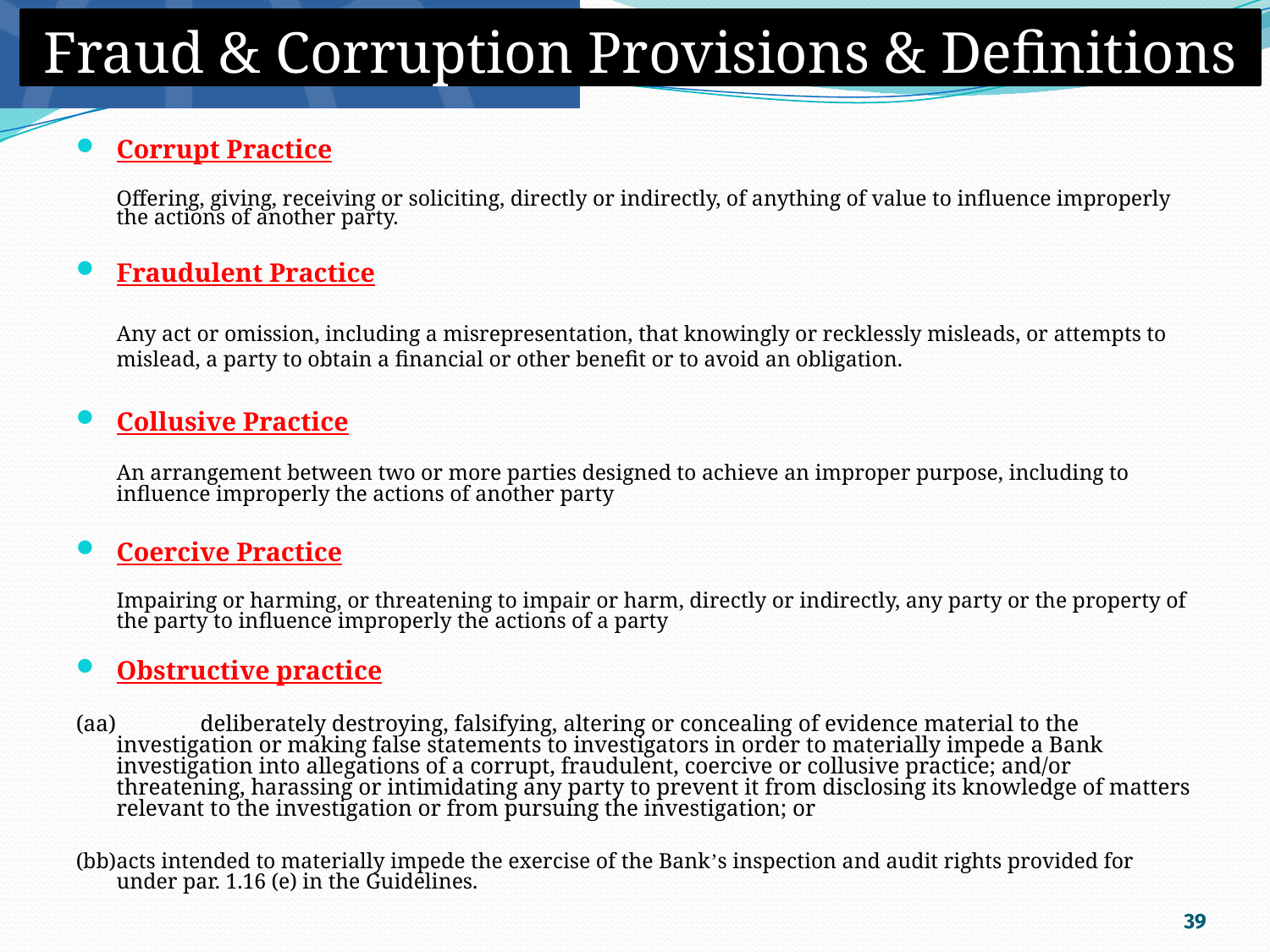

# Fraud & Corruption Provisions & Definitions
Corrupt Practice

	Offering, giving, receiving or soliciting, directly or indirectly, of anything of value to influence improperly the actions of another party.

Fraudulent Practice

	Any act or omission, including a misrepresentation, that knowingly or recklessly misleads, or attempts to mislead, a party to obtain a financial or other benefit or to avoid an obligation.

Collusive Practice

	An arrangement between two or more parties designed to achieve an improper purpose, including to influence improperly the actions of another party

Coercive Practice

	Impairing or harming, or threatening to impair or harm, directly or indirectly, any party or the property of the party to influence improperly the actions of a party

Obstructive practice

(aa) 	deliberately destroying, falsifying, altering or concealing of evidence material to the investigation or making false statements to investigators in order to materially impede a Bank investigation into allegations of a corrupt, fraudulent, coercive or collusive practice; and/or threatening, harassing or intimidating any party to prevent it from disclosing its knowledge of matters relevant to the investigation or from pursuing the investigation; or

(bb)	acts intended to materially impede the exercise of the Bank’s inspection and audit rights provided for under par. 1.16 (e) in the Guidelines.

39